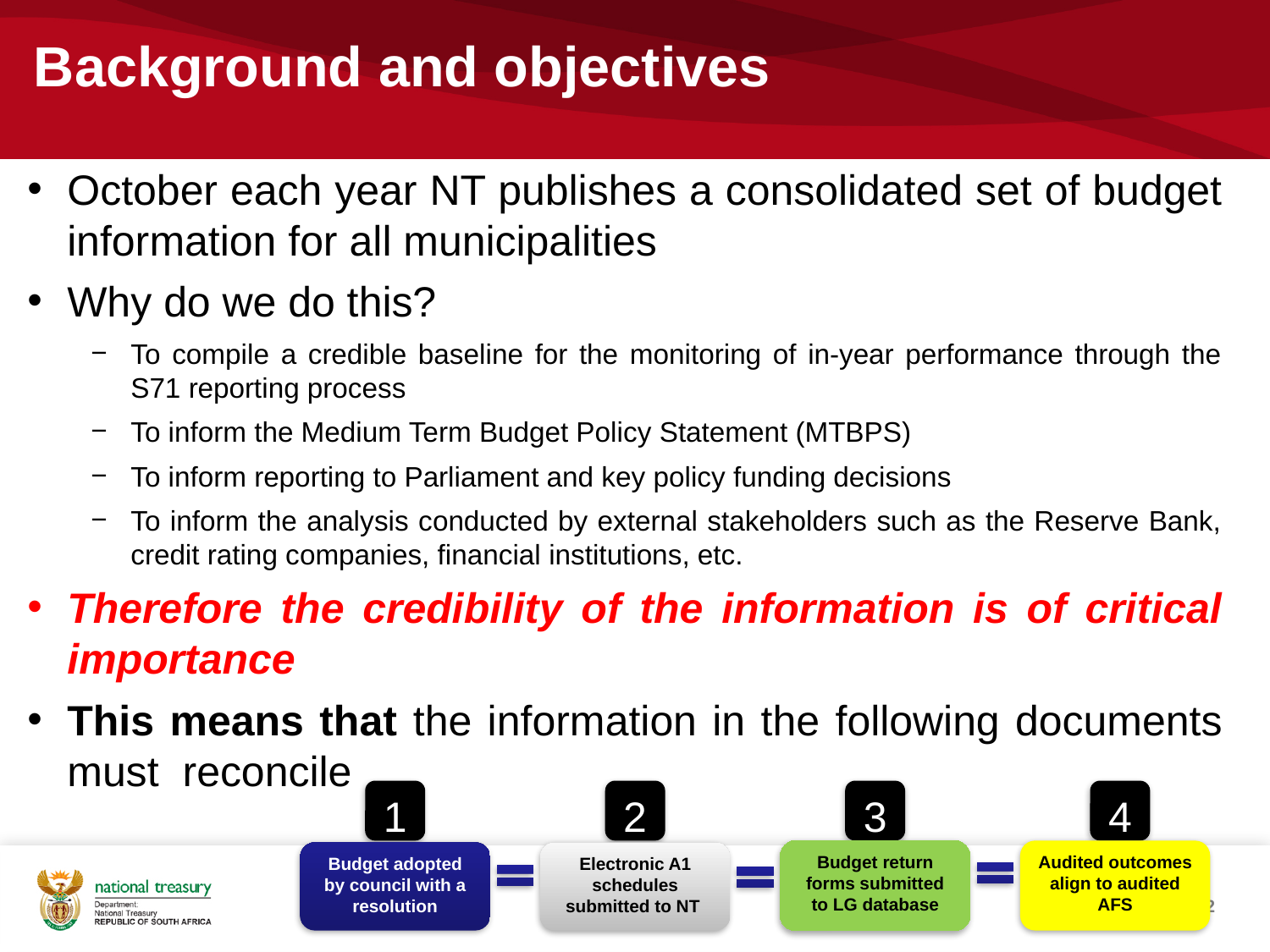

# Background and objectives
October each year NT publishes a consolidated set of budget information for all municipalities
Why do we do this?
To compile a credible baseline for the monitoring of in-year performance through the S71 reporting process
To inform the Medium Term Budget Policy Statement (MTBPS)
To inform reporting to Parliament and key policy funding decisions
To inform the analysis conducted by external stakeholders such as the Reserve Bank, credit rating companies, financial institutions, etc.
Therefore the credibility of the information is of critical importance
This means that the information in the following documents must  reconcile

1
2
3
4
Budget return forms submitted to LG database
Audited outcomes align to audited AFS
Budget adopted by council with a resolution
Electronic A1 schedules submitted to NT

2